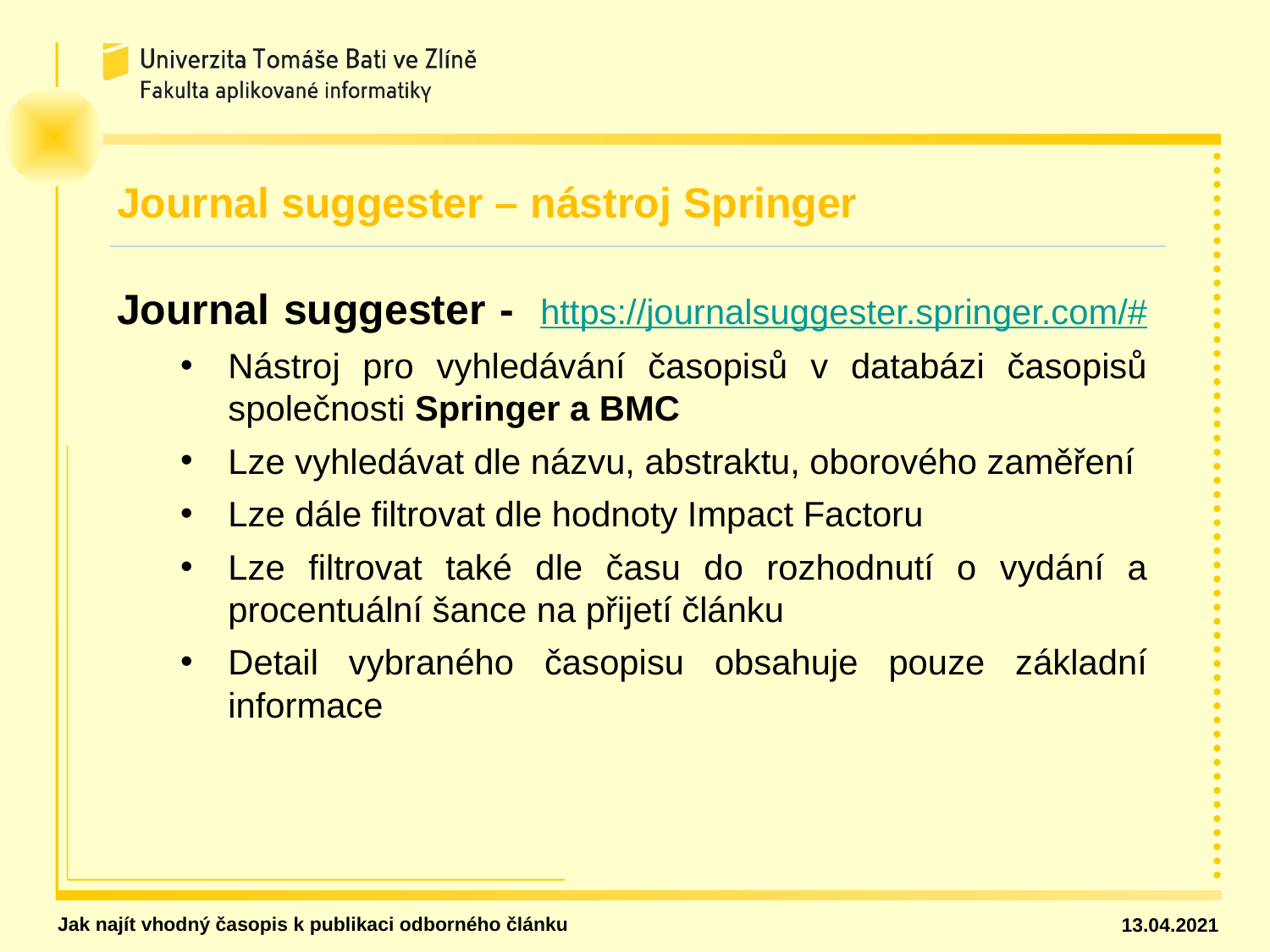

Journal suggester – nástroj Springer
Journal suggester -  https://journalsuggester.springer.com/#
Nástroj pro vyhledávání časopisů v databázi časopisů společnosti Springer a BMC
Lze vyhledávat dle názvu, abstraktu, oborového zaměření
Lze dále filtrovat dle hodnoty Impact Factoru
Lze filtrovat také dle času do rozhodnutí o vydání a procentuální šance na přijetí článku
Detail vybraného časopisu obsahuje pouze základní informace
Jak najít vhodný časopis k publikaci odborného článku
13.04.2021